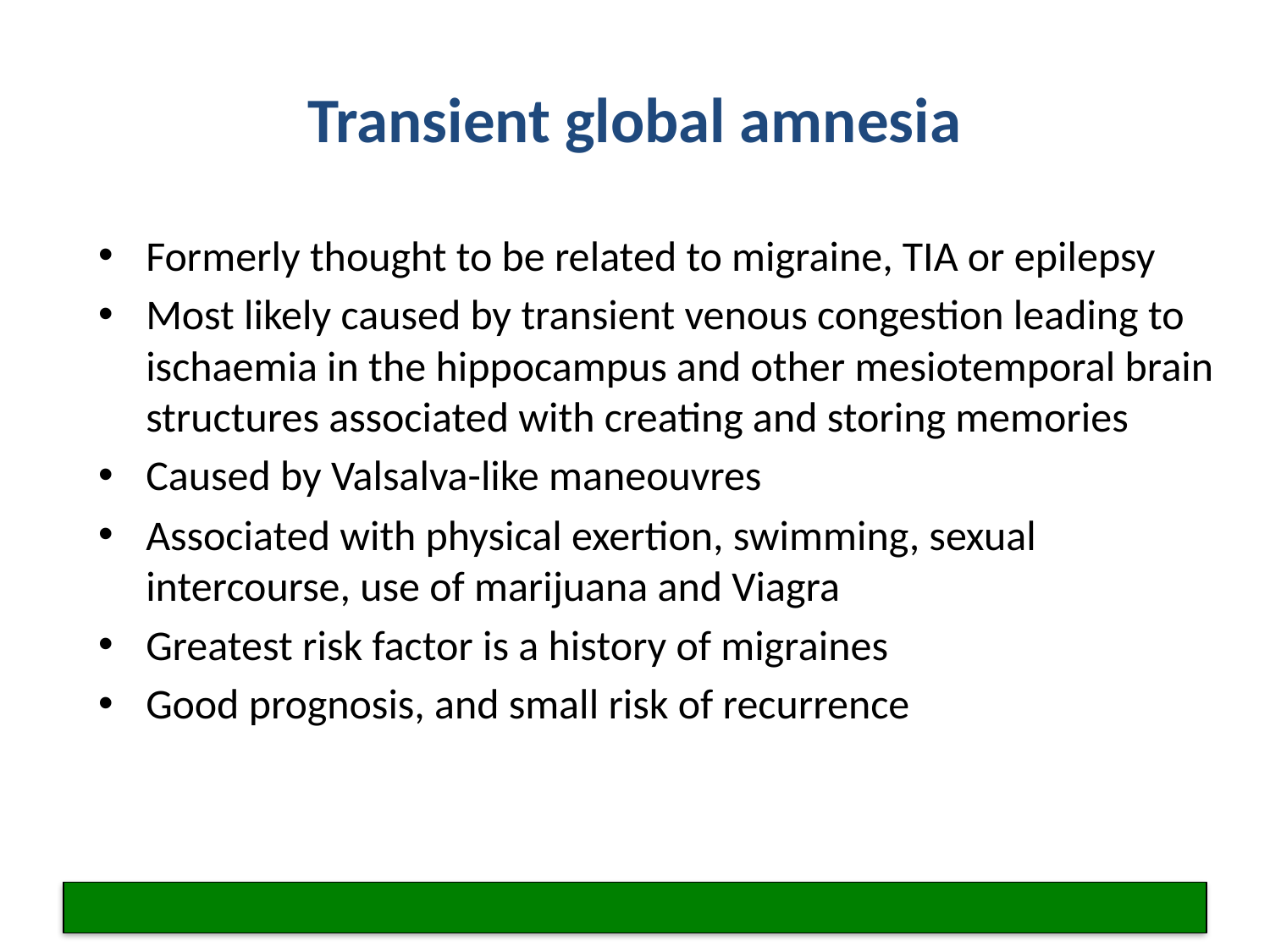

# Transient global amnesia
Formerly thought to be related to migraine, TIA or epilepsy
Most likely caused by transient venous congestion leading to ischaemia in the hippocampus and other mesiotemporal brain structures associated with creating and storing memories
Caused by Valsalva-like maneouvres
Associated with physical exertion, swimming, sexual intercourse, use of marijuana and Viagra
Greatest risk factor is a history of migraines
Good prognosis, and small risk of recurrence